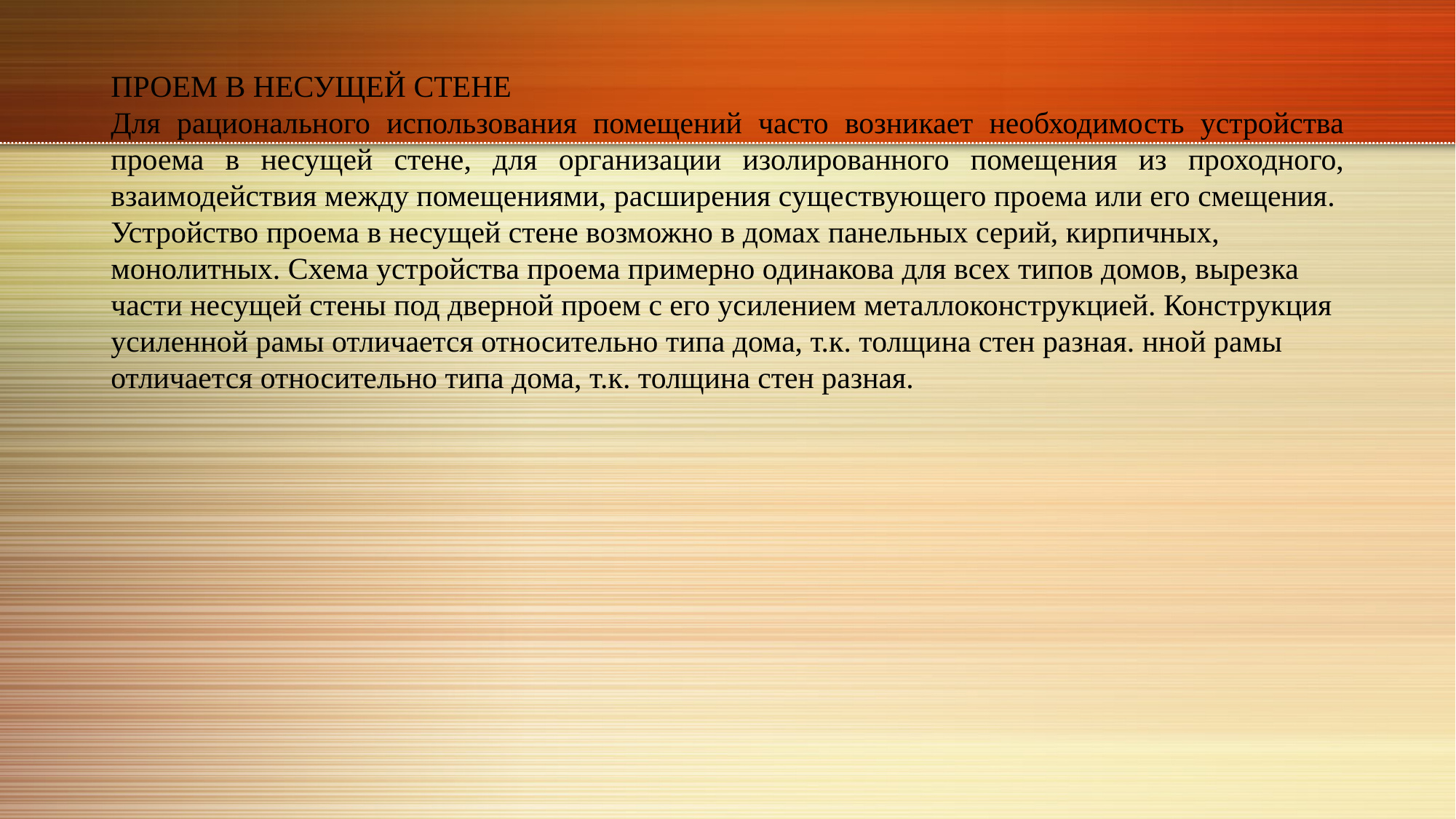

ПРОЕМ В НЕСУЩЕЙ СТЕНЕ
Для рационального использования помещений часто возникает необходимость устройства проема в несущей стене, для организации изолированного помещения из проходного, взаимодействия между помещениями, расширения существующего проема или его смещения.
Устройство проема в несущей стене возможно в домах панельных серий, кирпичных, монолитных. Схема устройства проема примерно одинакова для всех типов домов, вырезка части несущей стены под дверной проем с его усилением металлоконструкцией. Конструкция усиленной рамы отличается относительно типа дома, т.к. толщина стен разная. нной рамы отличается относительно типа дома, т.к. толщина стен разная.